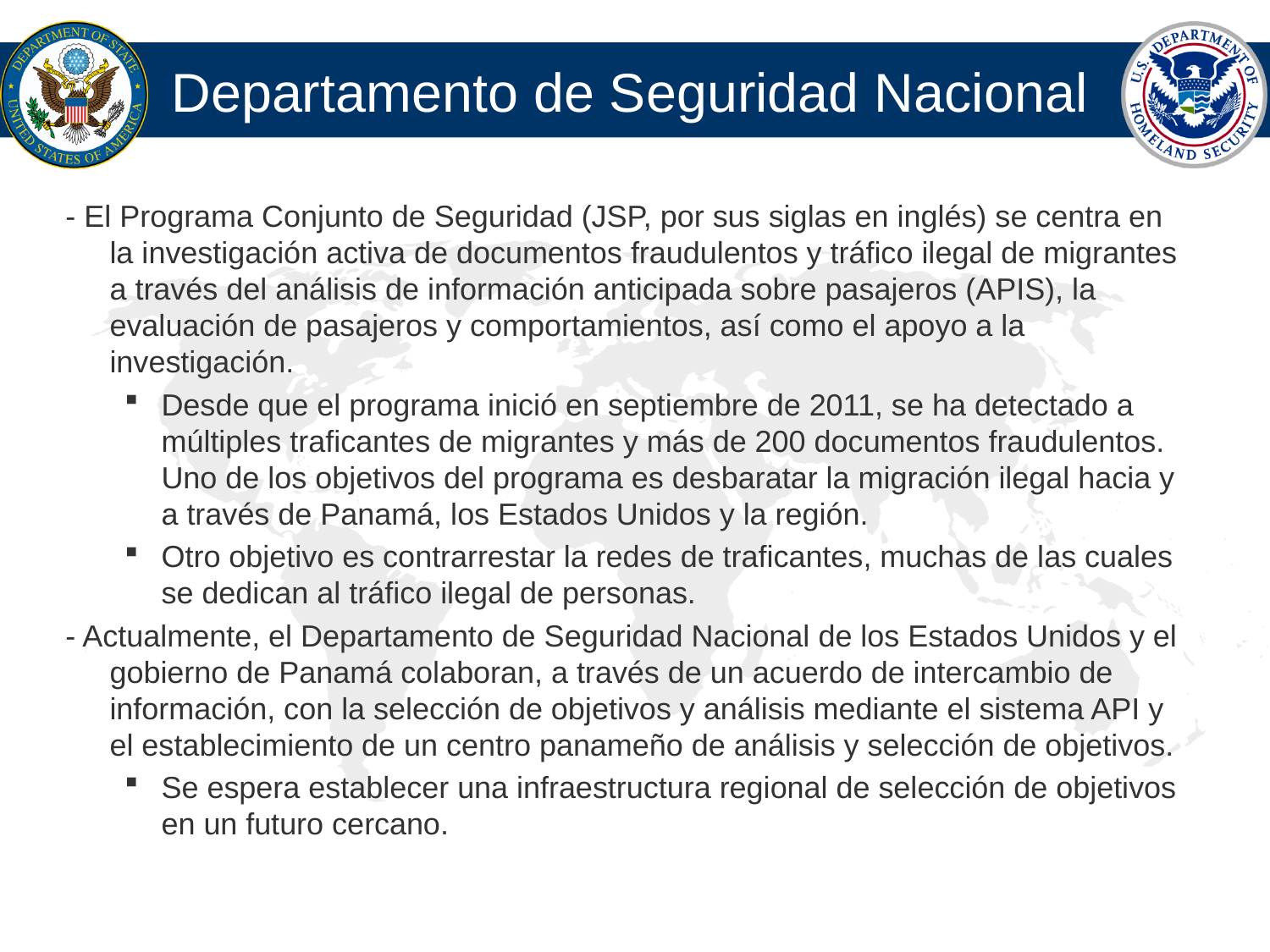

# Departamento de Seguridad Nacional
- El Programa Conjunto de Seguridad (JSP, por sus siglas en inglés) se centra en la investigación activa de documentos fraudulentos y tráfico ilegal de migrantes a través del análisis de información anticipada sobre pasajeros (APIS), la evaluación de pasajeros y comportamientos, así como el apoyo a la investigación.
Desde que el programa inició en septiembre de 2011, se ha detectado a múltiples traficantes de migrantes y más de 200 documentos fraudulentos. Uno de los objetivos del programa es desbaratar la migración ilegal hacia y a través de Panamá, los Estados Unidos y la región.
Otro objetivo es contrarrestar la redes de traficantes, muchas de las cuales se dedican al tráfico ilegal de personas.
- Actualmente, el Departamento de Seguridad Nacional de los Estados Unidos y el gobierno de Panamá colaboran, a través de un acuerdo de intercambio de información, con la selección de objetivos y análisis mediante el sistema API y el establecimiento de un centro panameño de análisis y selección de objetivos.
Se espera establecer una infraestructura regional de selección de objetivos en un futuro cercano.